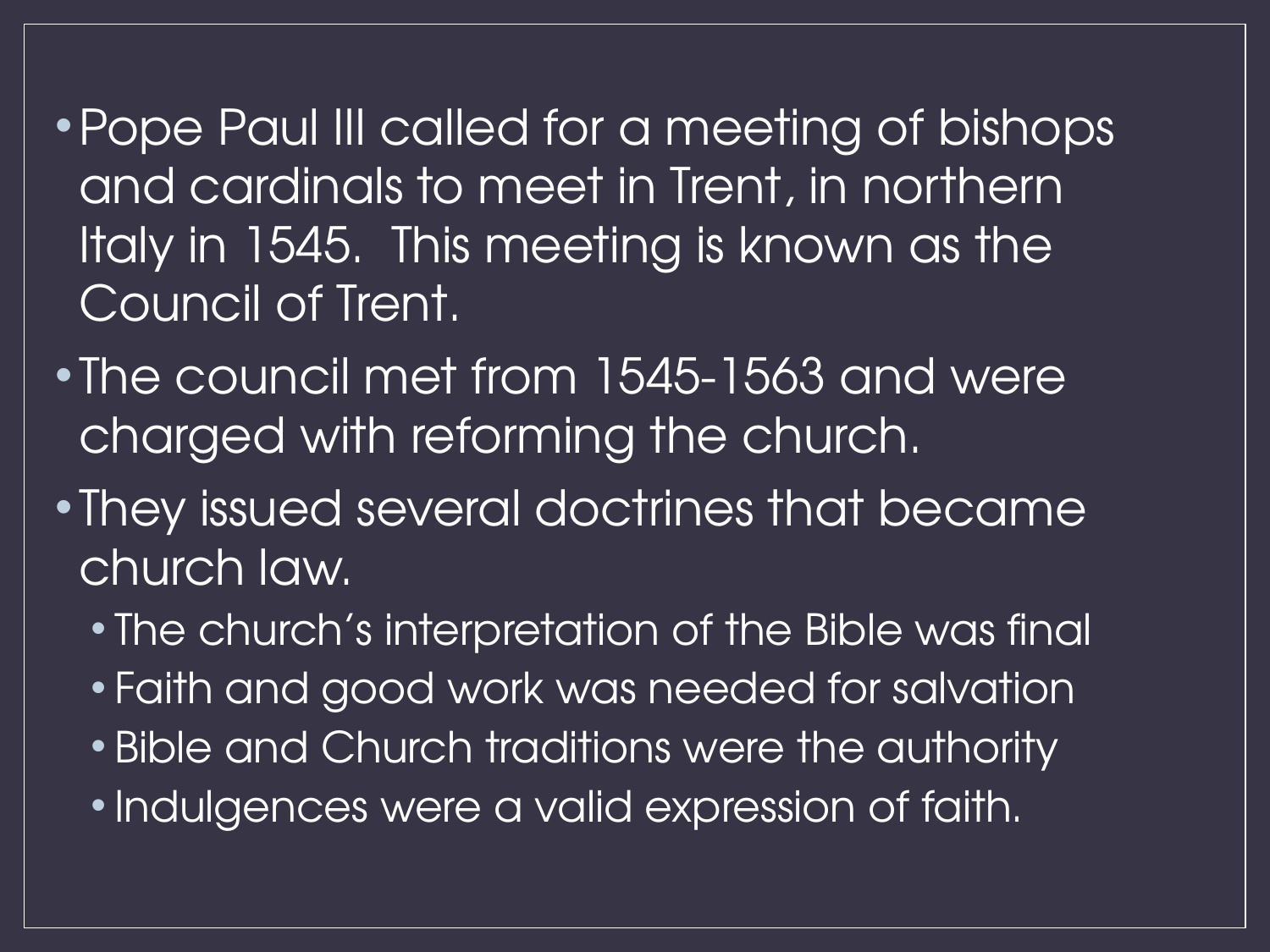

Pope Paul III called for a meeting of bishops and cardinals to meet in Trent, in northern Italy in 1545.  This meeting is known as the Council of Trent.
The council met from 1545-1563 and were charged with reforming the church.
They issued several doctrines that became church law.
The church’s interpretation of the Bible was final
Faith and good work was needed for salvation
Bible and Church traditions were the authority
Indulgences were a valid expression of faith.

#